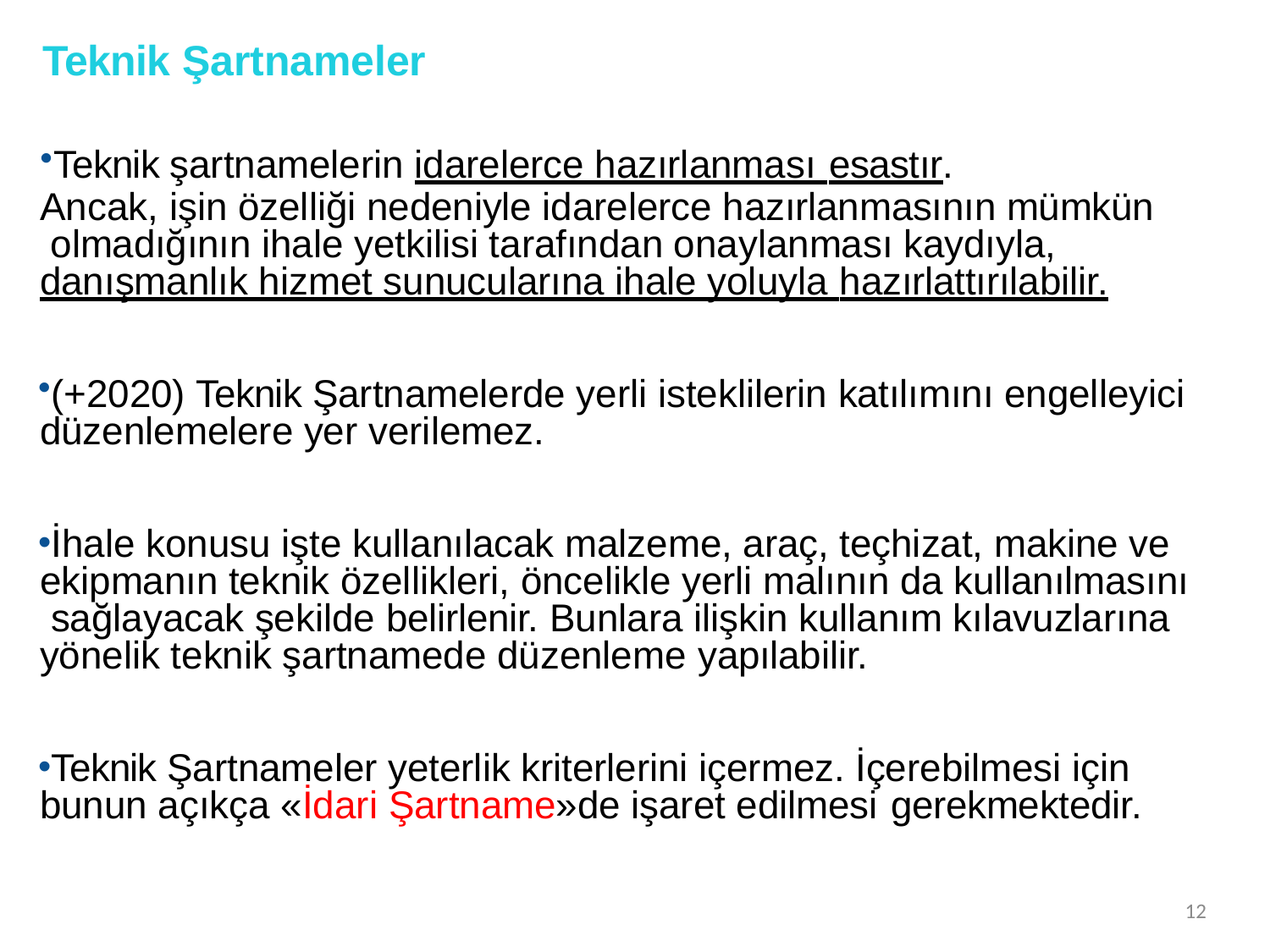

# Teknik Şartnameler
Teknik şartnamelerin idarelerce hazırlanması esastır.
Ancak, işin özelliği nedeniyle idarelerce hazırlanmasının mümkün  olmadığının ihale yetkilisi tarafından onaylanması kaydıyla,  danışmanlık hizmet sunucularına ihale yoluyla hazırlattırılabilir.

(+2020) Teknik Şartnamelerde yerli isteklilerin katılımını engelleyici  düzenlemelere yer verilemez.

İhale konusu işte kullanılacak malzeme, araç, teçhizat, makine ve  ekipmanın teknik özellikleri, öncelikle yerli malının da kullanılmasını  sağlayacak şekilde belirlenir. Bunlara ilişkin kullanım kılavuzlarına  yönelik teknik şartnamede düzenleme yapılabilir.

Teknik Şartnameler yeterlik kriterlerini içermez. İçerebilmesi için  bunun açıkça «İdari Şartname»de işaret edilmesi gerekmektedir.
12